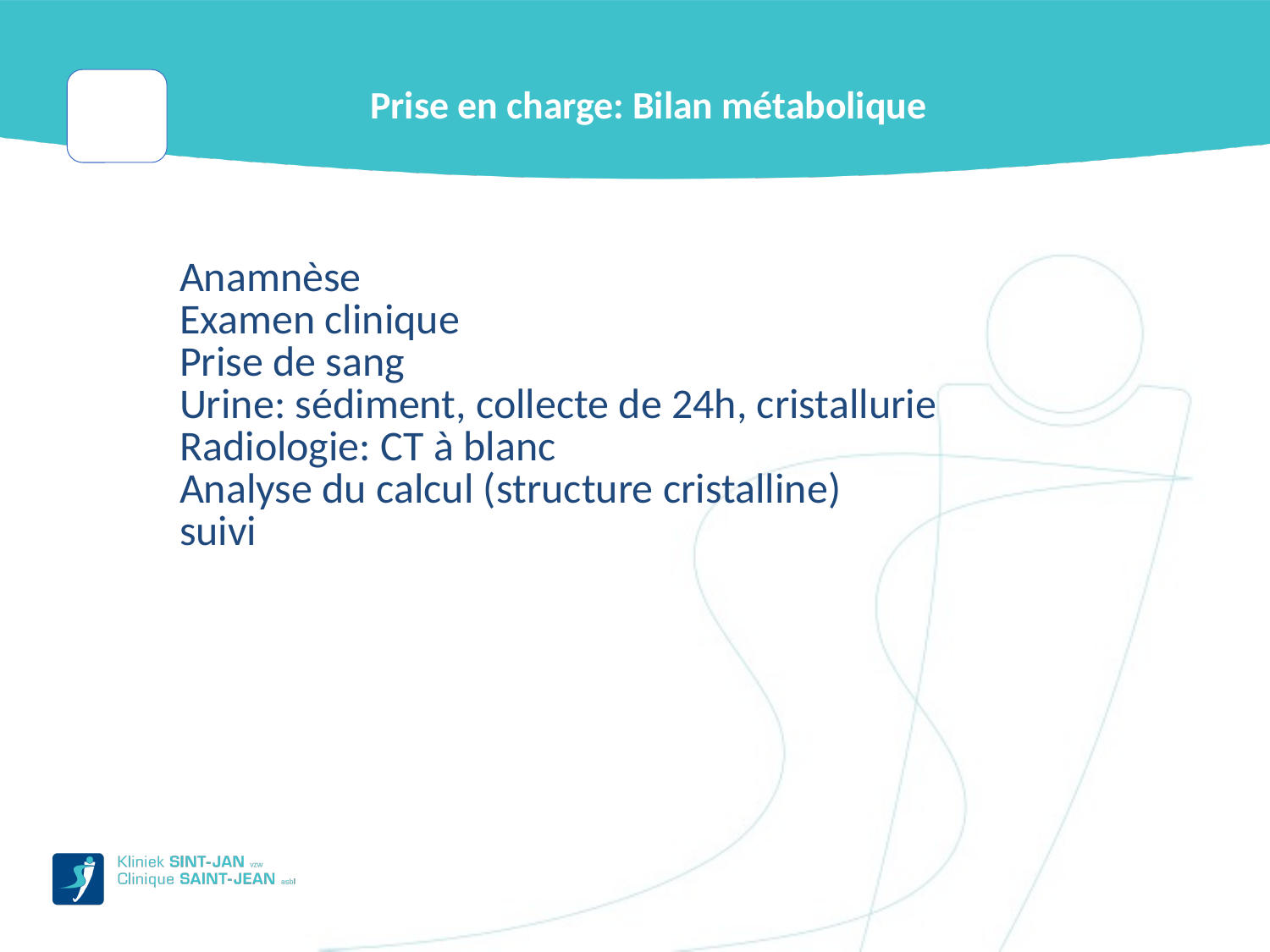

# Prise en charge: Bilan métabolique
Anamnèse
Examen clinique
Prise de sang
Urine: sédiment, collecte de 24h, cristallurie
Radiologie: CT à blanc
Analyse du calcul (structure cristalline)
suivi